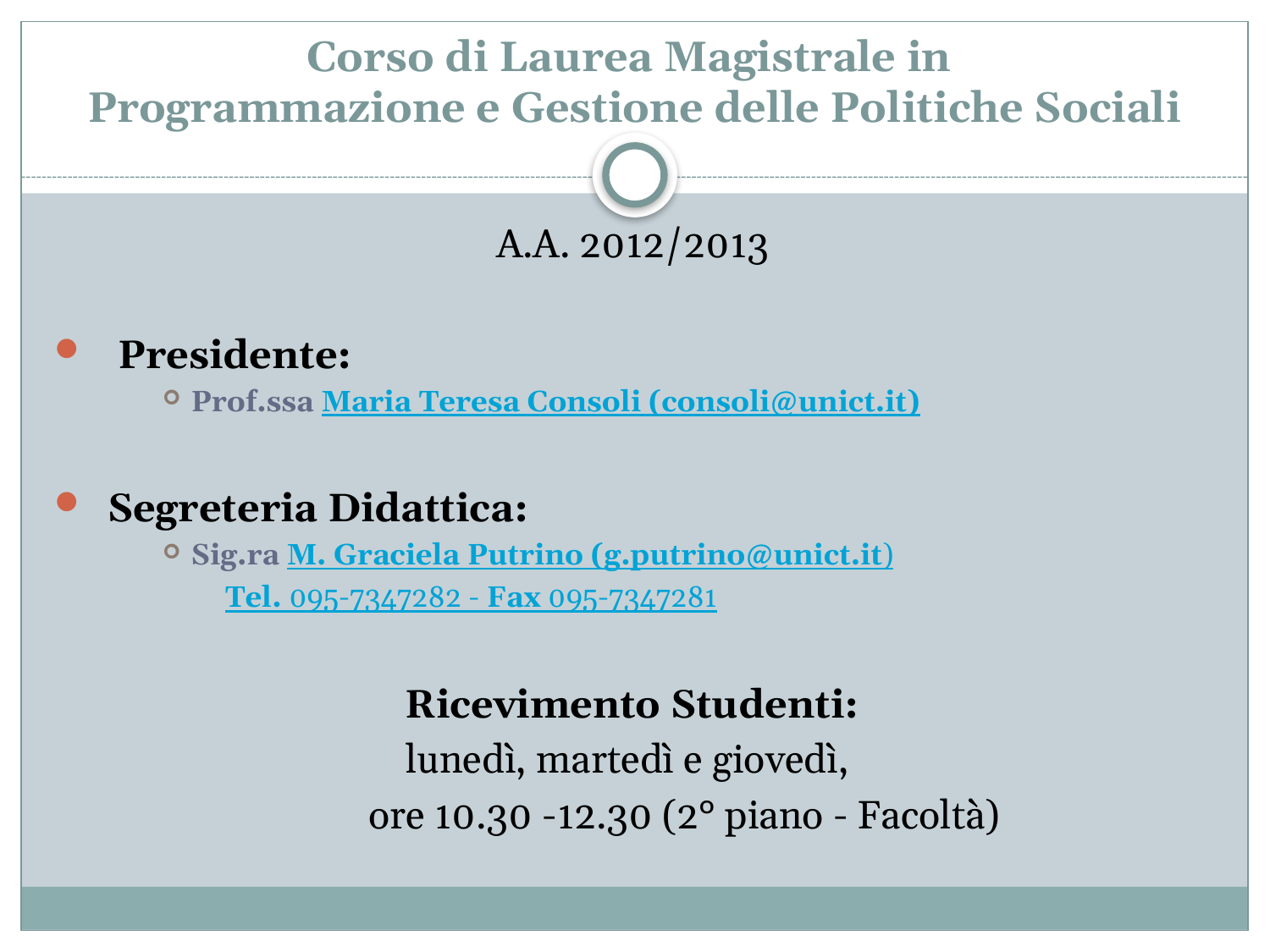

# Corso di Laurea Magistrale in Programmazione e Gestione delle Politiche Sociali
A.A. 2012/2013

   Presidente:
Prof.ssa Maria Teresa Consoli (consoli@unict.it)

  Segreteria Didattica:
Sig.ra M. Graciela Putrino (g.putrino@unict.it)
Tel. 095-7347282 - Fax 095-7347281

 Ricevimento Studenti:
lunedì, martedì e giovedì,
	ore 10.30 -12.30 (2° piano - Facoltà)